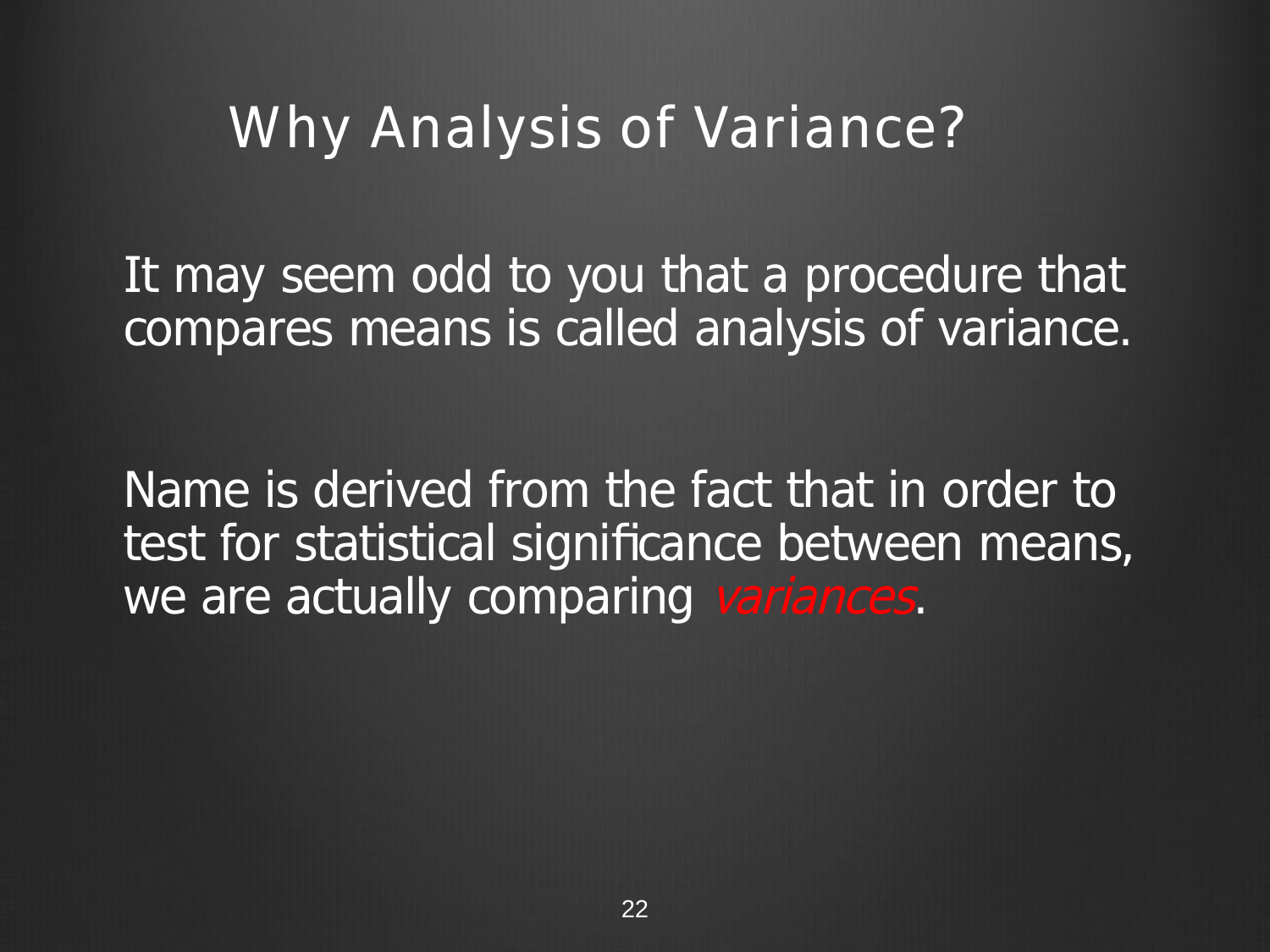

# Why Analysis of Variance?
	It may seem odd to you that a procedure that compares means is called analysis of variance.

	Name is derived from the fact that in order to test for statistical significance between means, we are actually comparing variances.
22